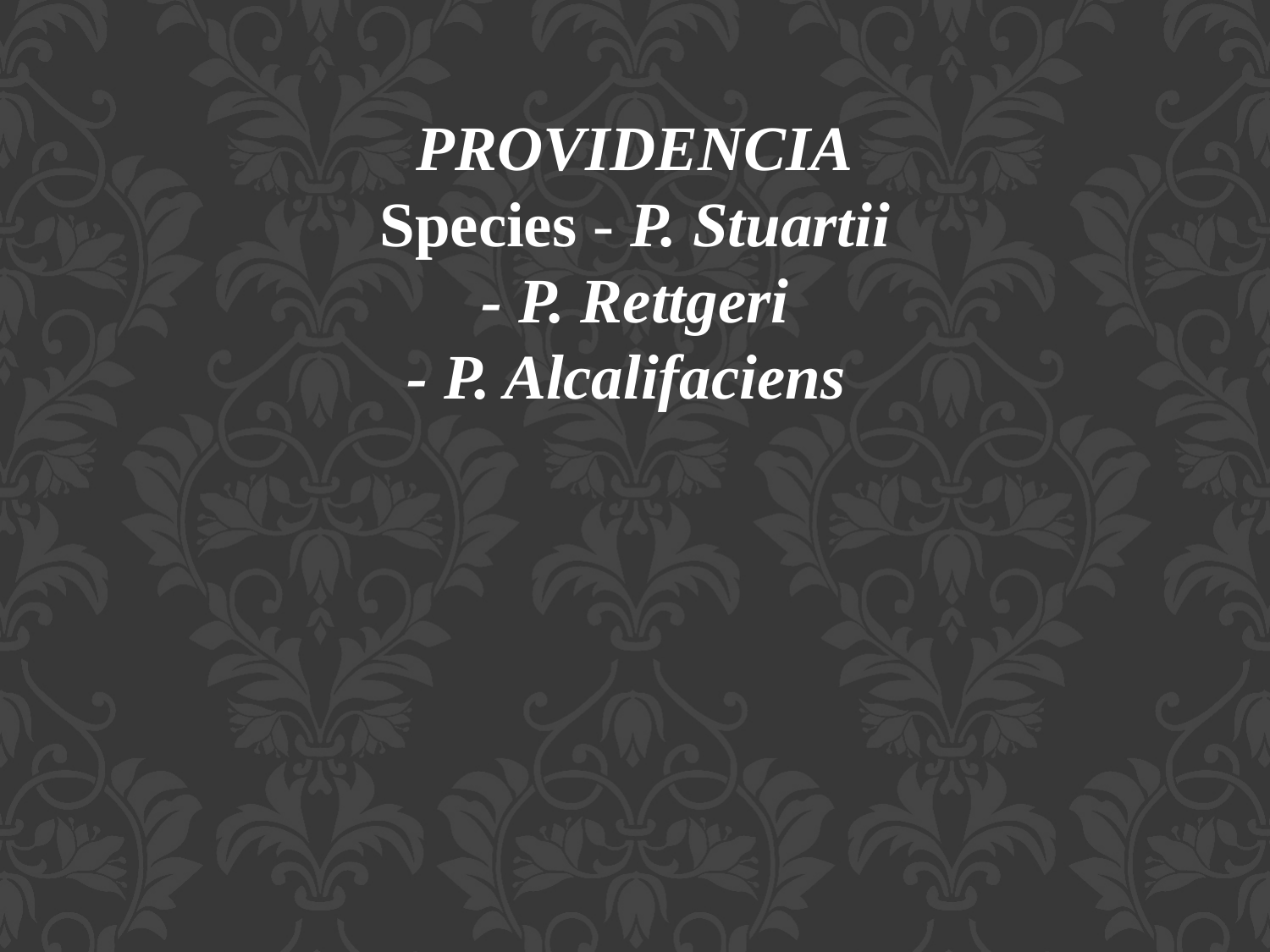

PROVIDENCIA
Species - P. Stuartii
- P. Rettgeri
- P. Alcalifaciens